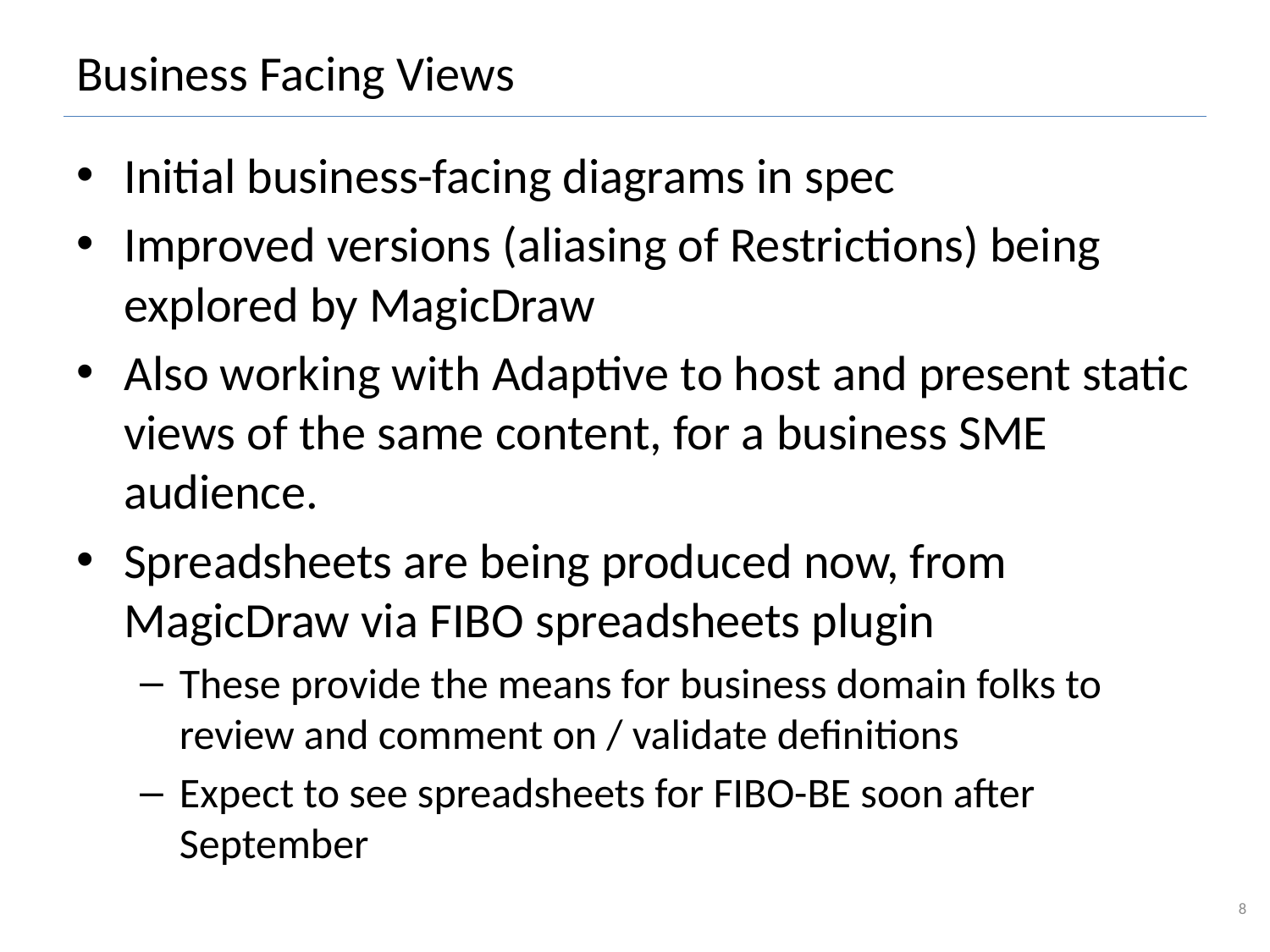

# Business Facing Views
Initial business-facing diagrams in spec
Improved versions (aliasing of Restrictions) being explored by MagicDraw
Also working with Adaptive to host and present static views of the same content, for a business SME audience.
Spreadsheets are being produced now, from MagicDraw via FIBO spreadsheets plugin
These provide the means for business domain folks to review and comment on / validate definitions
Expect to see spreadsheets for FIBO-BE soon after September

8